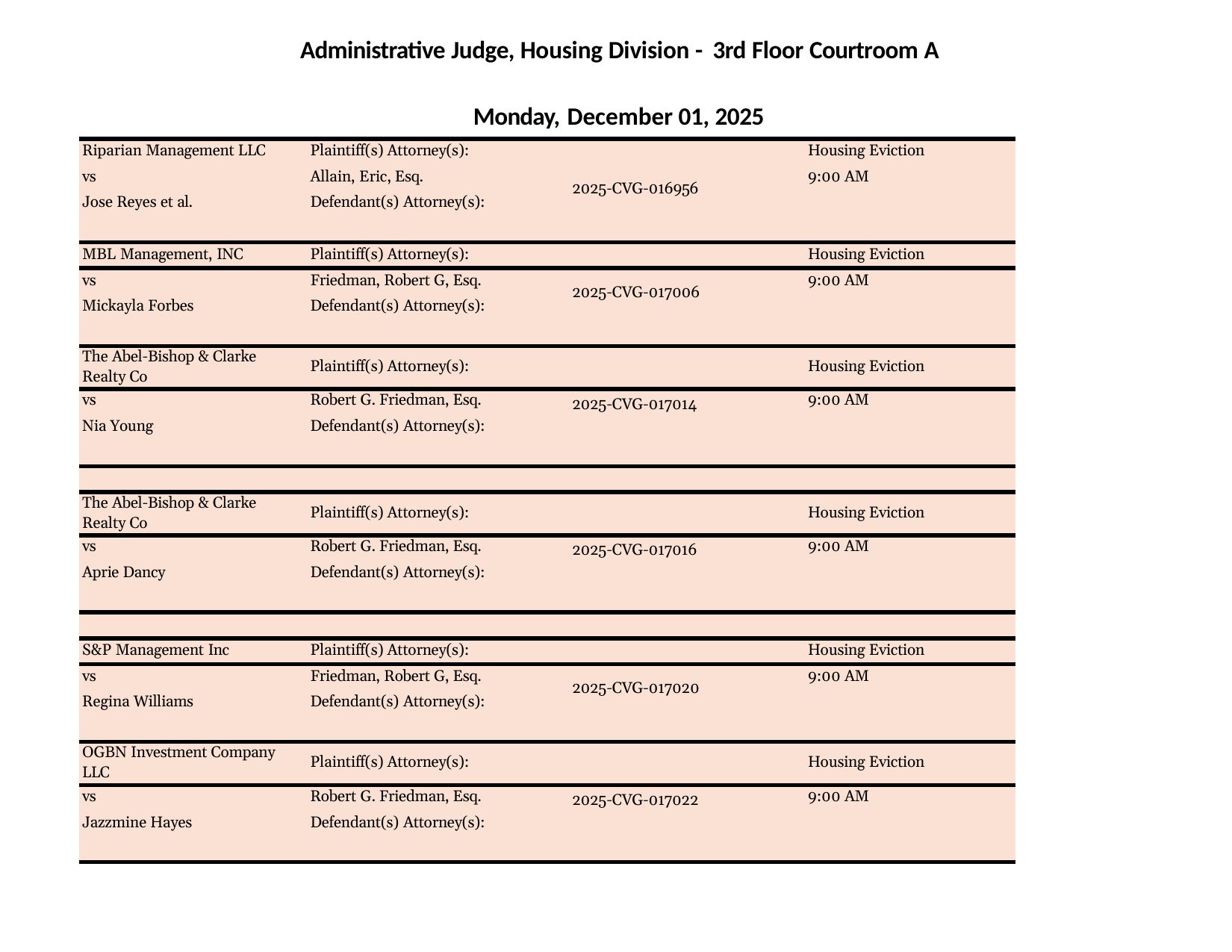

Administrative Judge, Housing Division - 3rd Floor Courtroom A

Monday, December 01, 2025
| Riparian Management LLC | Plaintiff(s) Attorney(s): |  | Housing Eviction |
| --- | --- | --- | --- |
| vs | Allain, Eric, Esq. | 2025-CVG-016956 | 9:00 AM |
| Jose Reyes et al. | Defendant(s) Attorney(s): |  |  |
| MBL Management, INC | Plaintiff(s) Attorney(s): |  | Housing Eviction |
| vs | Friedman, Robert G, Esq. | 2025-CVG-017006 | 9:00 AM |
| Mickayla Forbes | Defendant(s) Attorney(s): |  |  |
| The Abel-Bishop & Clarke Realty Co | Plaintiff(s) Attorney(s): |  | Housing Eviction |
| vs | Robert G. Friedman, Esq. | 2025-CVG-017014 | 9:00 AM |
| Nia Young | Defendant(s) Attorney(s): |  |  |
|  |  |  |  |
| The Abel-Bishop & Clarke Realty Co | Plaintiff(s) Attorney(s): |  | Housing Eviction |
| vs | Robert G. Friedman, Esq. | 2025-CVG-017016 | 9:00 AM |
| Aprie Dancy | Defendant(s) Attorney(s): |  |  |
|  |  |  |  |
| S&P Management Inc | Plaintiff(s) Attorney(s): |  | Housing Eviction |
| vs | Friedman, Robert G, Esq. | 2025-CVG-017020 | 9:00 AM |
| Regina Williams | Defendant(s) Attorney(s): |  |  |
| OGBN Investment Company LLC | Plaintiff(s) Attorney(s): |  | Housing Eviction |
| vs | Robert G. Friedman, Esq. | 2025-CVG-017022 | 9:00 AM |
| Jazzmine Hayes | Defendant(s) Attorney(s): |  |  |